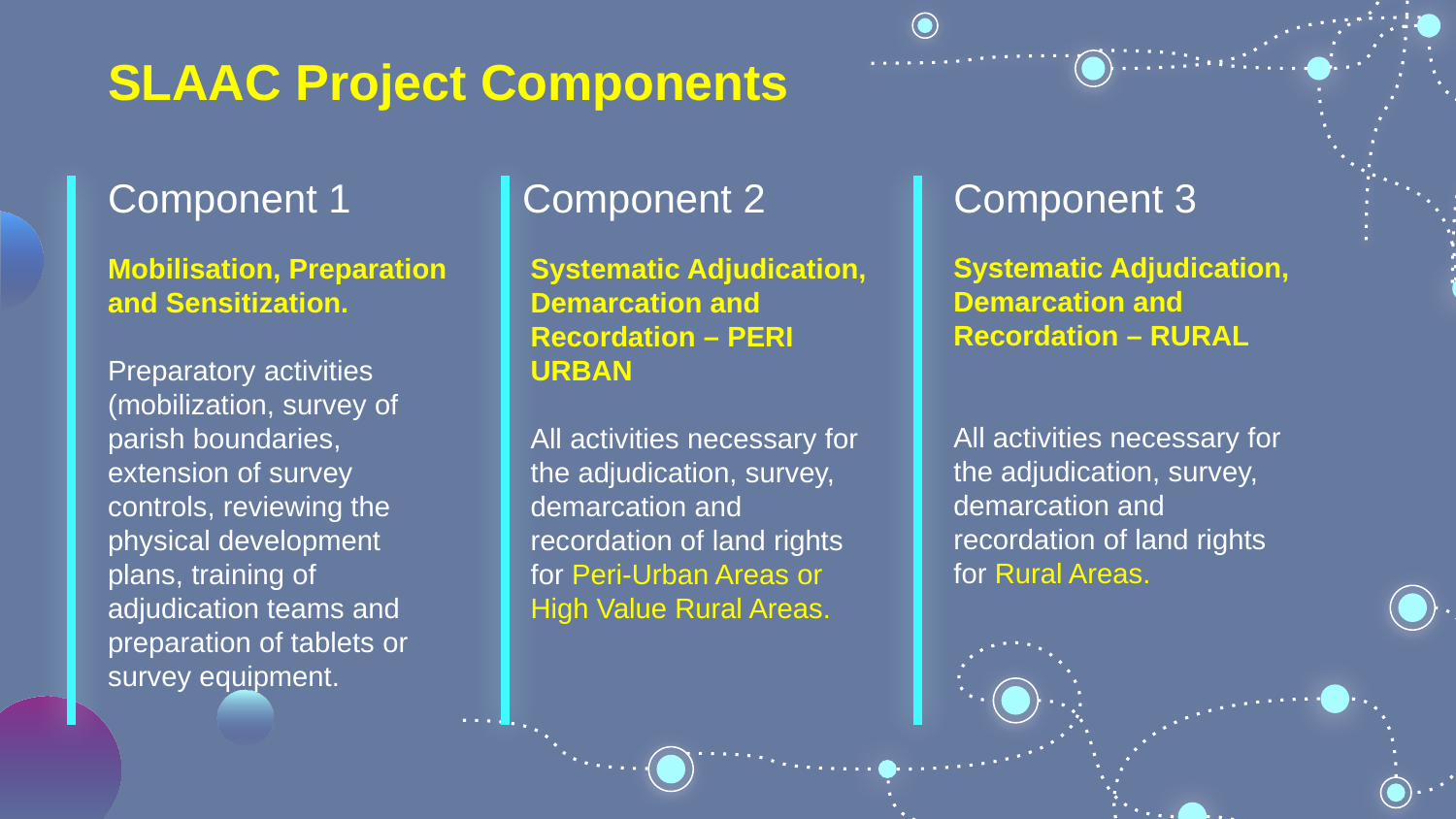

# SLAAC Project Components
Component 1
Component 2
Component 3
Systematic Adjudication, Demarcation and Recordation – RURAL

All activities necessary for the adjudication, survey, demarcation and recordation of land rights for Rural Areas.
Mobilisation, Preparation and Sensitization.

Preparatory activities (mobilization, survey of parish boundaries, extension of survey controls, reviewing the physical development plans, training of adjudication teams and preparation of tablets or survey equipment.
Systematic Adjudication, Demarcation and Recordation – PERI URBAN

All activities necessary for the adjudication, survey, demarcation and recordation of land rights for Peri-Urban Areas or High Value Rural Areas.